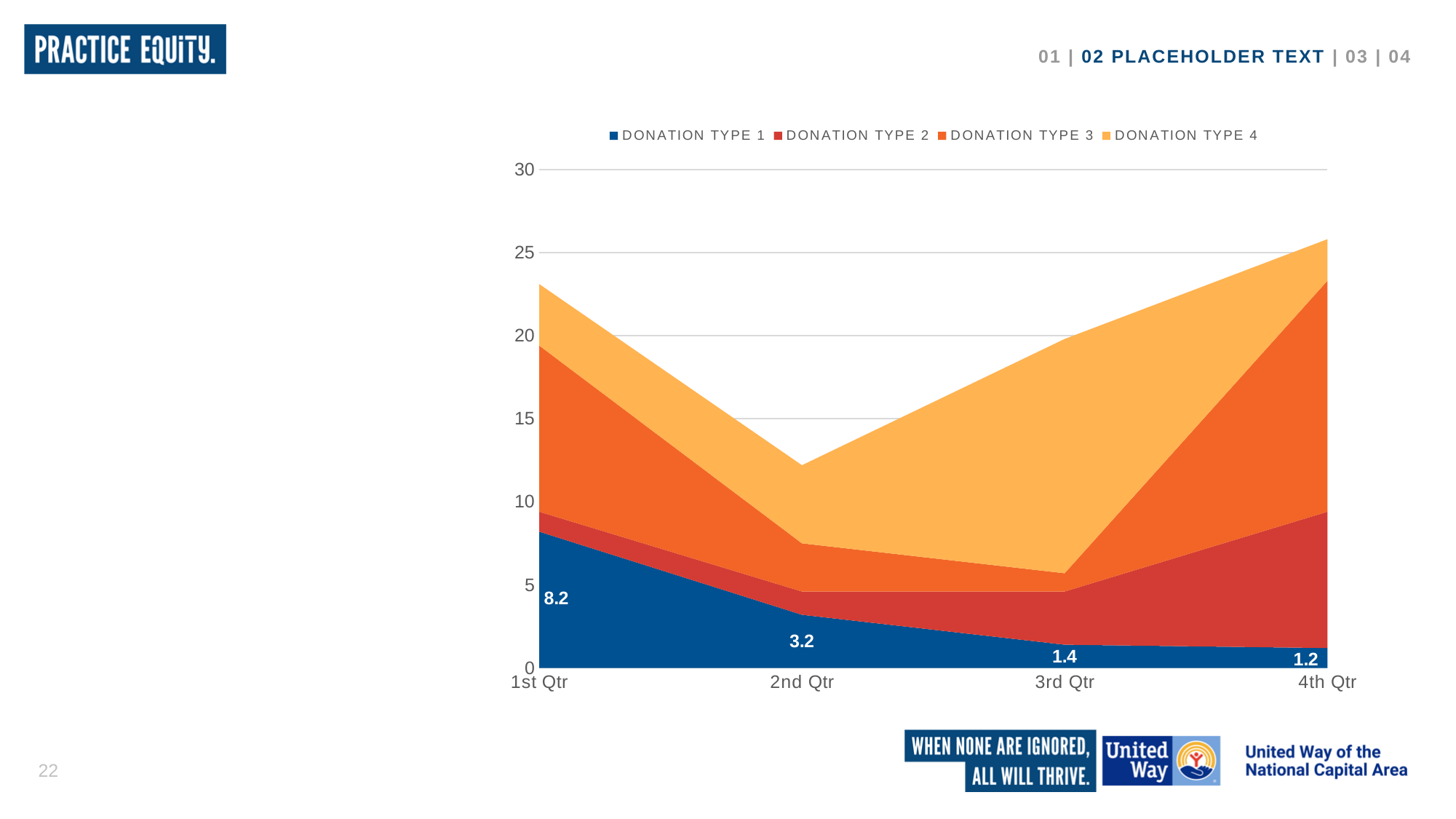

# 01 | 02 PLACEHOLDER TEXT | 03 | 04

### Chart

| Category | DONATION TYPE 1 | DONATION TYPE 2 | DONATION TYPE 3 | DONATION TYPE 4 |
|---|---|---|---|---|
| 1st Qtr | 8.2 | 1.2 | 10.0 | 3.7 |
| 2nd Qtr | 3.2 | 1.4 | 2.9 | 4.7 |
| 3rd Qtr | 1.4 | 3.2 | 1.1 | 14.1 |
| 4th Qtr | 1.2 | 8.2 | 13.9 | 2.5 |
22